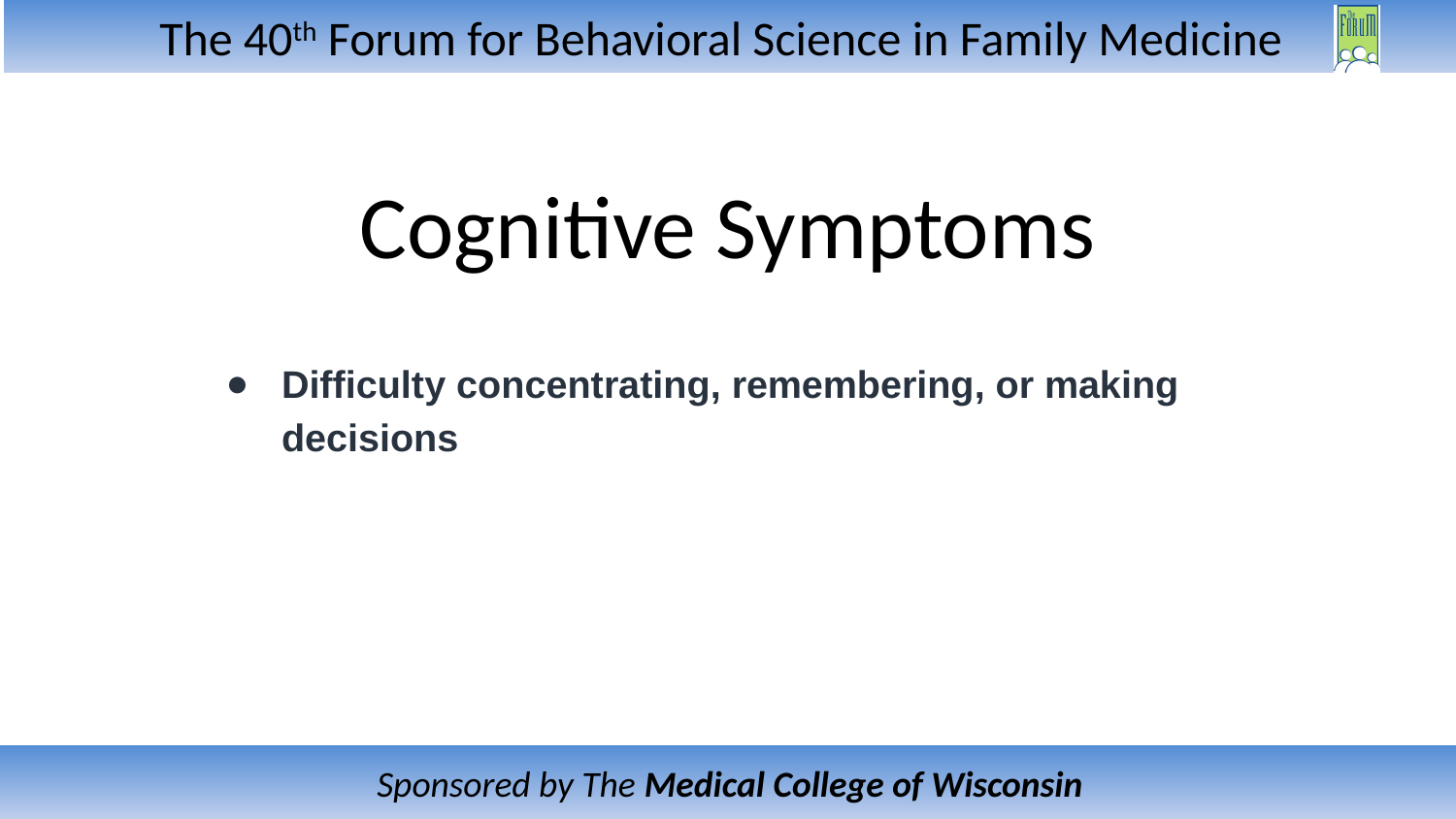

# Cognitive Symptoms
Difficulty concentrating, remembering, or making decisions